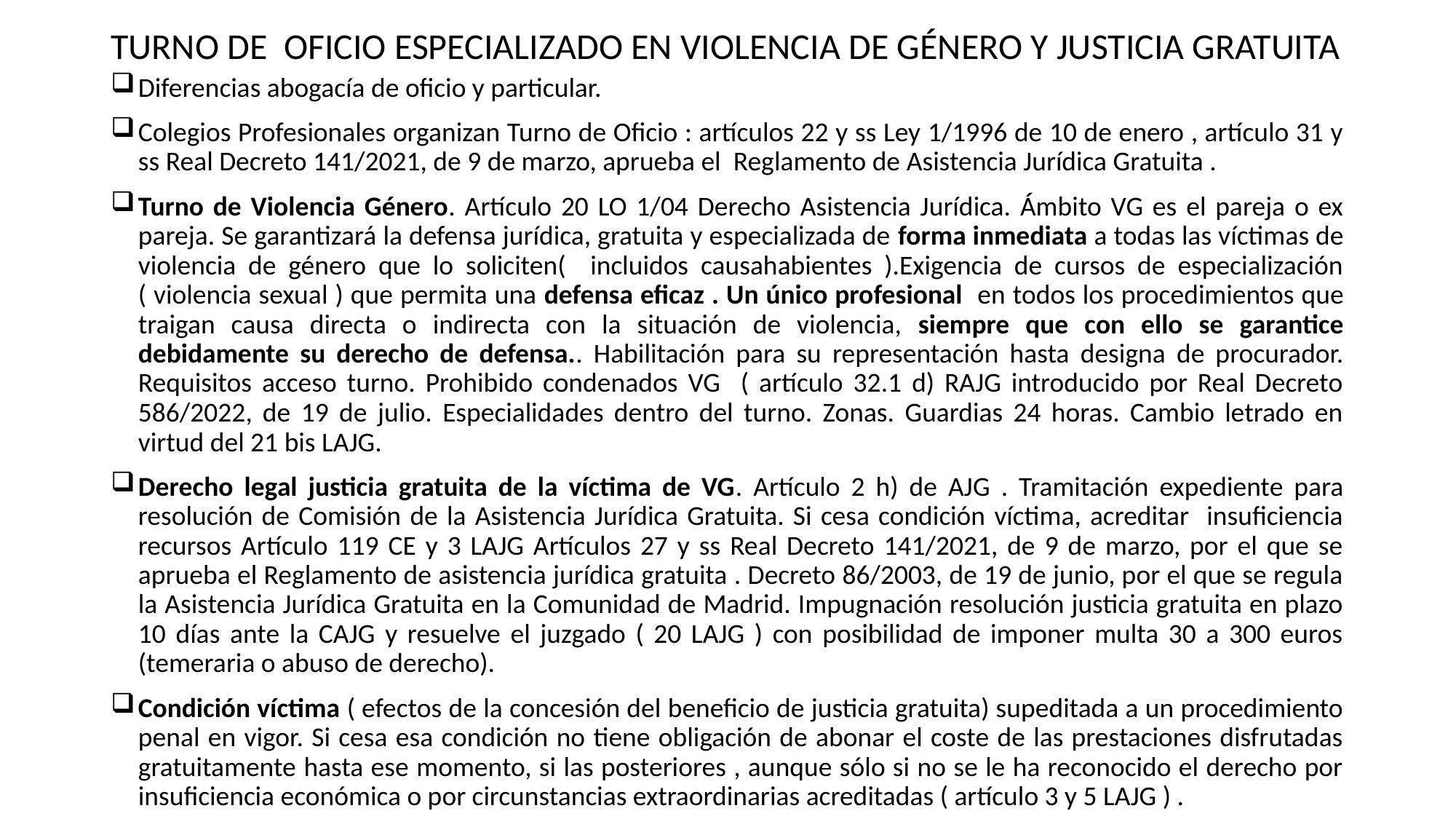

# TURNO DE  OFICIO ESPECIALIZADO EN VIOLENCIA DE GÉNERO Y JUSTICIA GRATUITA
Diferencias abogacía de oficio y particular.
Colegios Profesionales organizan Turno de Oficio : artículos 22 y ss Ley 1/1996 de 10 de enero , artículo 31 y ss Real Decreto 141/2021, de 9 de marzo, aprueba el  Reglamento de Asistencia Jurídica Gratuita .
Turno de Violencia Género. Artículo 20 LO 1/04 Derecho Asistencia Jurídica. Ámbito VG es el pareja o ex pareja. Se garantizará la defensa jurídica, gratuita y especializada de forma inmediata a todas las víctimas de violencia de género que lo soliciten(  incluidos causahabientes ).Exigencia de cursos de especialización ( violencia sexual ) que permita una defensa eficaz . Un único profesional  en todos los procedimientos que traigan causa directa o indirecta con la situación de violencia, siempre que con ello se garantice debidamente su derecho de defensa.. Habilitación para su representación hasta designa de procurador. Requisitos acceso turno. Prohibido condenados VG  ( artículo 32.1 d) RAJG introducido por Real Decreto 586/2022, de 19 de julio. Especialidades dentro del turno. Zonas. Guardias 24 horas. Cambio letrado en virtud del 21 bis LAJG.
Derecho legal justicia gratuita de la víctima de VG. Artículo 2 h) de AJG . Tramitación expediente para resolución de Comisión de la Asistencia Jurídica Gratuita. Si cesa condición víctima, acreditar  insuficiencia recursos Artículo 119 CE y 3 LAJG Artículos 27 y ss Real Decreto 141/2021, de 9 de marzo, por el que se aprueba el Reglamento de asistencia jurídica gratuita . Decreto 86/2003, de 19 de junio, por el que se regula la Asistencia Jurídica Gratuita en la Comunidad de Madrid. Impugnación resolución justicia gratuita en plazo 10 días ante la CAJG y resuelve el juzgado ( 20 LAJG ) con posibilidad de imponer multa 30 a 300 euros (temeraria o abuso de derecho).
Condición víctima ( efectos de la concesión del beneficio de justicia gratuita) supeditada a un procedimiento penal en vigor. Si cesa esa condición no tiene obligación de abonar el coste de las prestaciones disfrutadas gratuitamente hasta ese momento, si las posteriores , aunque sólo si no se le ha reconocido el derecho por insuficiencia económica o por circunstancias extraordinarias acreditadas ( artículo 3 y 5 LAJG ) .